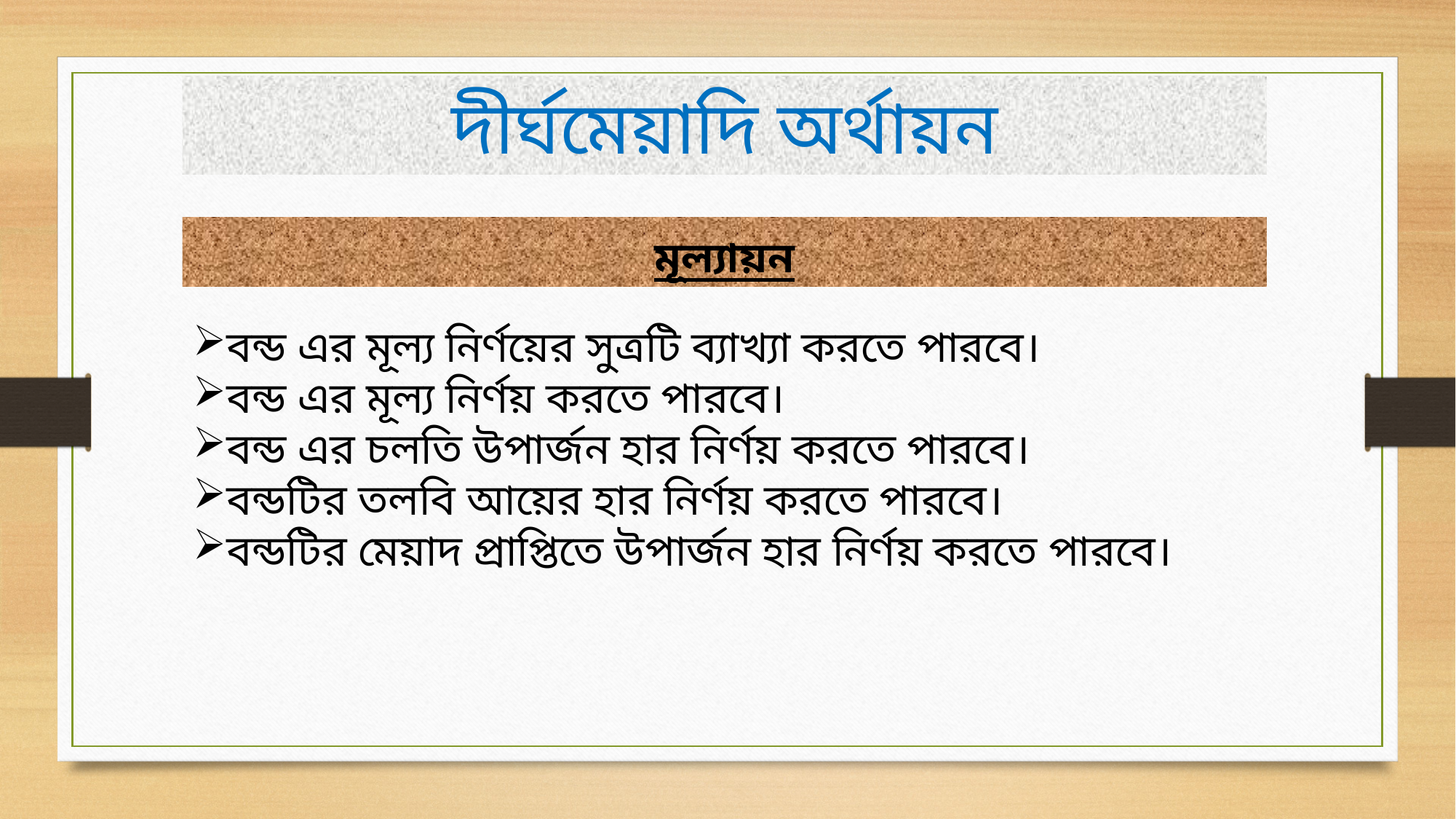

দীর্ঘমেয়াদি অর্থায়ন
মূল্যায়ন
বন্ড এর মূল্য নির্ণয়ের সুত্রটি ব্যাখ্যা করতে পারবে।
বন্ড এর মূল্য নির্ণয় করতে পারবে।
বন্ড এর চলতি উপার্জন হার নির্ণয় করতে পারবে।
বন্ডটির তলবি আয়ের হার নির্ণয় করতে পারবে।
বন্ডটির মেয়াদ প্রাপ্তিতে উপার্জন হার নির্ণয় করতে পারবে।